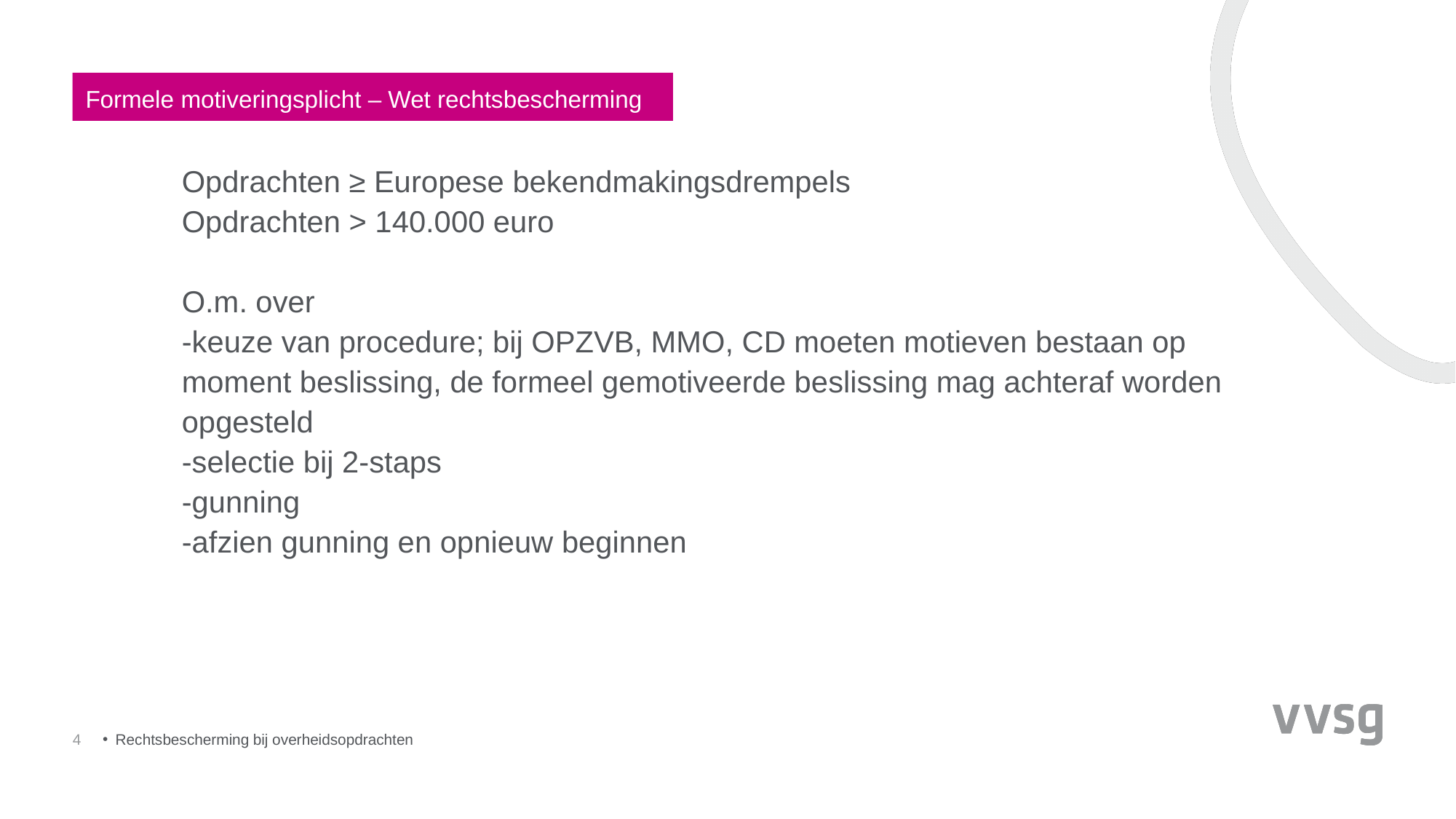

Formele motiveringsplicht – Wet rechtsbescherming
Opdrachten ≥ Europese bekendmakingsdrempels
Opdrachten > 140.000 euro

O.m. over
-keuze van procedure; bij OPZVB, MMO, CD moeten motieven bestaan op moment beslissing, de formeel gemotiveerde beslissing mag achteraf worden opgesteld
-selectie bij 2-staps
-gunning
-afzien gunning en opnieuw beginnen

4
Rechtsbescherming bij overheidsopdrachten